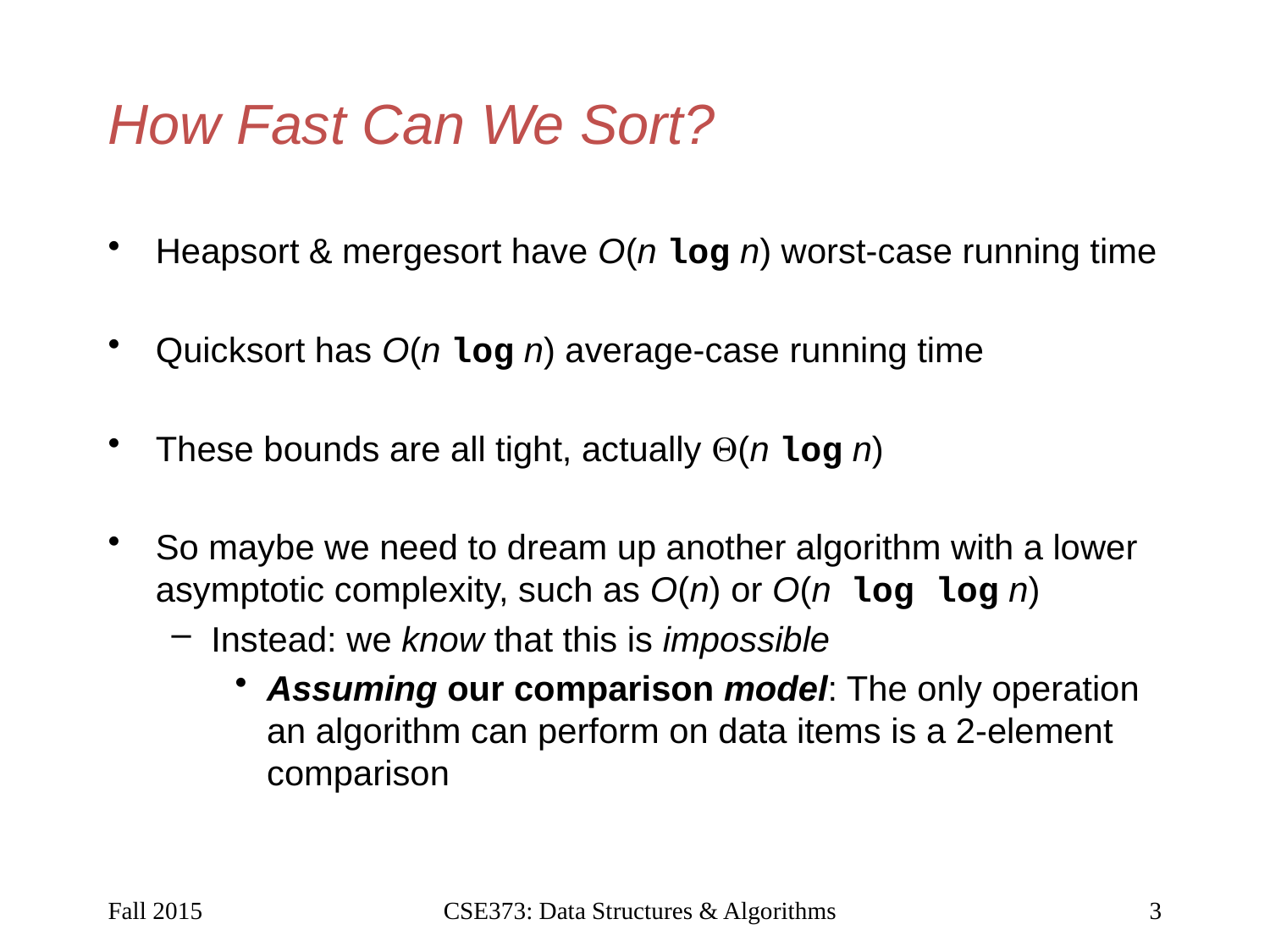

# How Fast Can We Sort?
Heapsort & mergesort have O(n log n) worst-case running time

Quicksort has O(n log n) average-case running time

These bounds are all tight, actually Θ(n log n)

So maybe we need to dream up another algorithm with a lower asymptotic complexity, such as O(n) or O(n  log log n)
Instead: we know that this is impossible
Assuming our comparison model: The only operation an algorithm can perform on data items is a 2-element comparison
Fall 2015
CSE373: Data Structures & Algorithms
3